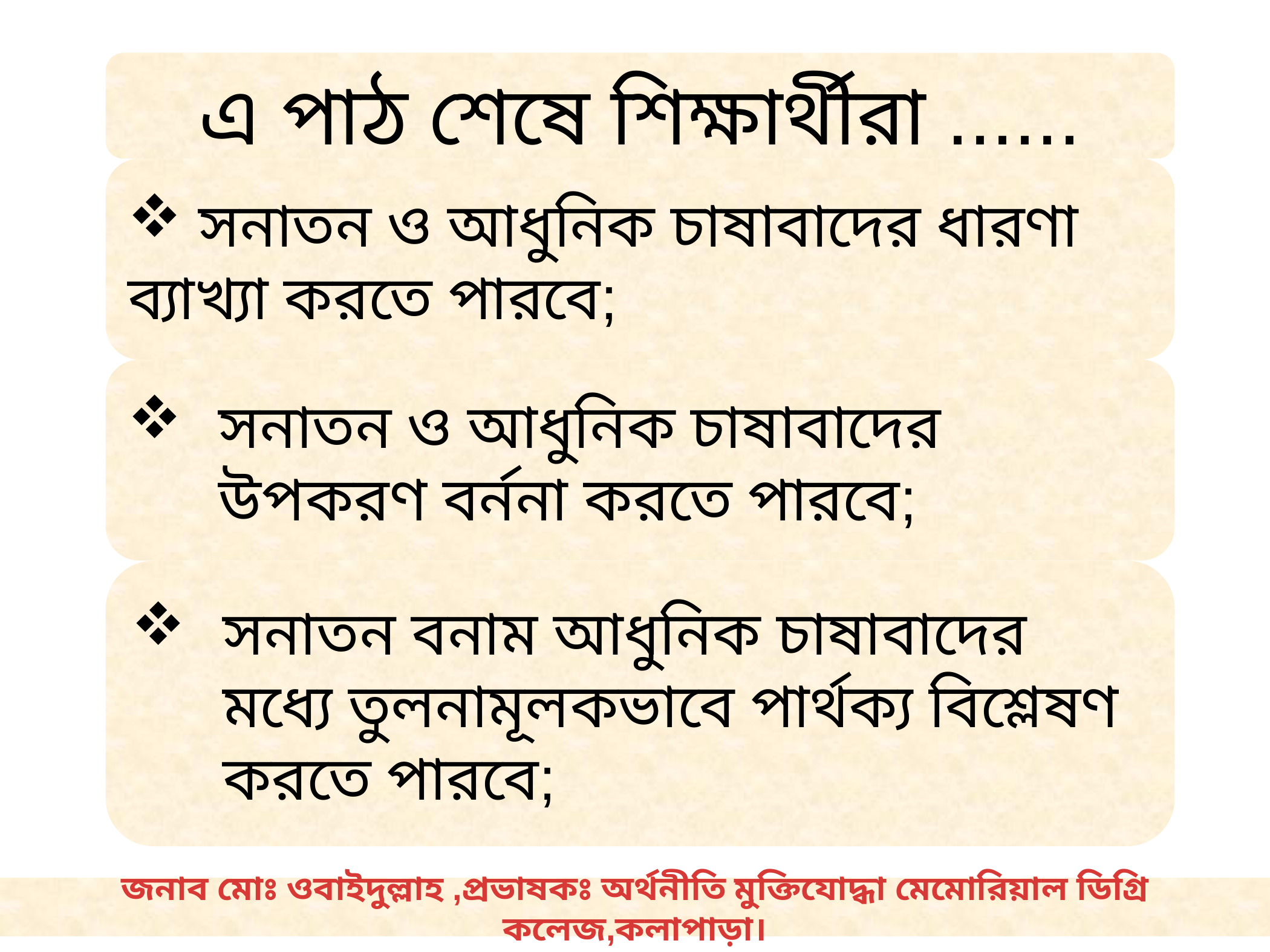

এ পাঠ শেষে শিক্ষার্থীরা ......
 সনাতন ও আধুনিক চাষাবাদের ধারণা ব্যাখ্যা করতে পারবে;
সনাতন ও আধুনিক চাষাবাদের উপকরণ বর্ননা করতে পারবে;
সনাতন বনাম আধুনিক চাষাবাদের মধ্যে তুলনামূলকভাবে পার্থক্য বিশ্লেষণ করতে পারবে;
জনাব মোঃ ওবাইদুল্লাহ ,প্রভাষকঃ অর্থনীতি মুক্তিযোদ্ধা মেমোরিয়াল ডিগ্রি কলেজ,কলাপাড়া।